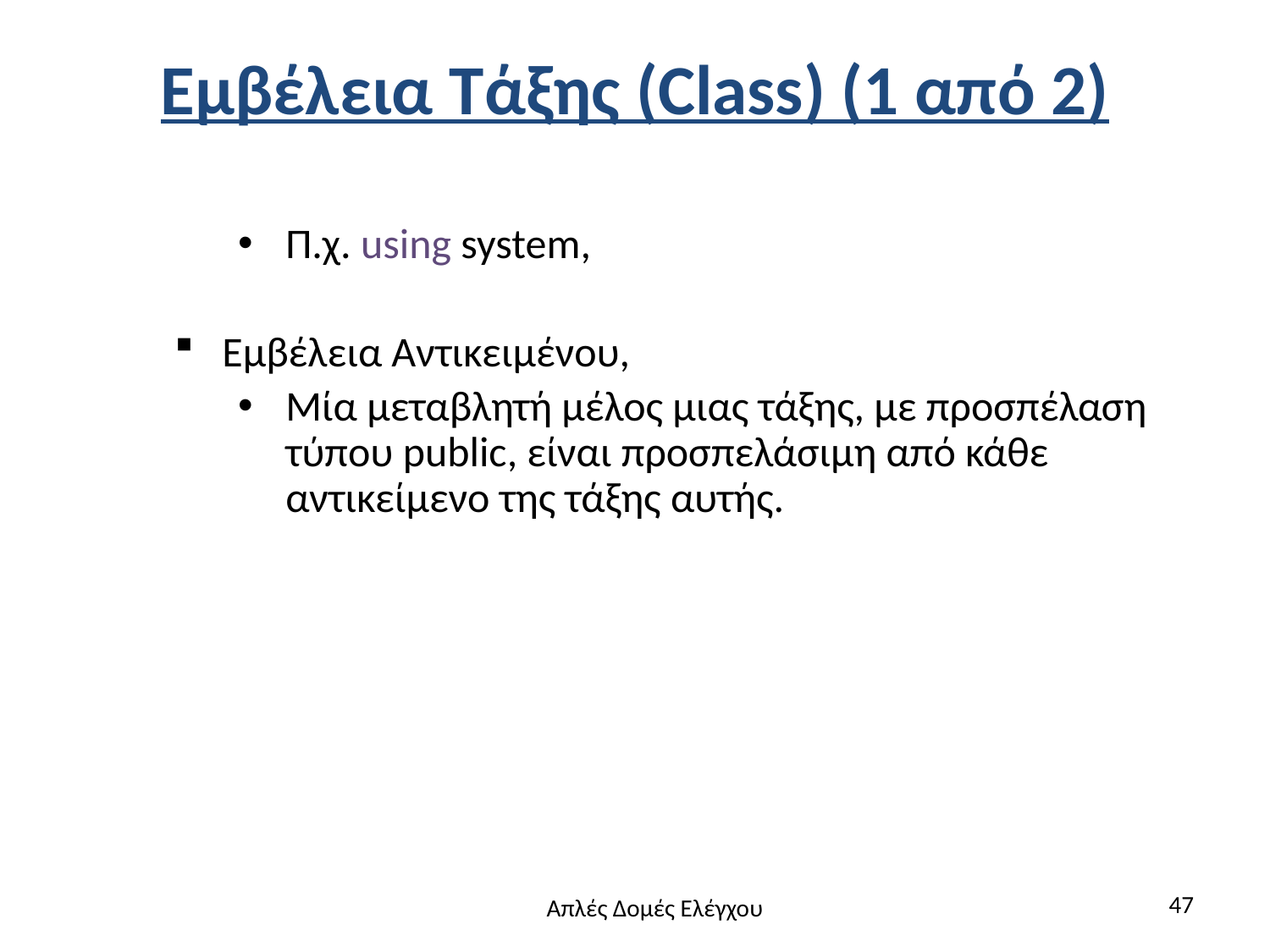

# Εμβέλεια Τάξης (Class) (1 από 2)
Π.χ. using system,

Εμβέλεια Αντικειμένου,
Μία μεταβλητή μέλος μιας τάξης, με προσπέλαση τύπου public, είναι προσπελάσιμη από κάθε αντικείμενο της τάξης αυτής.
47
Απλές Δομές Ελέγχου